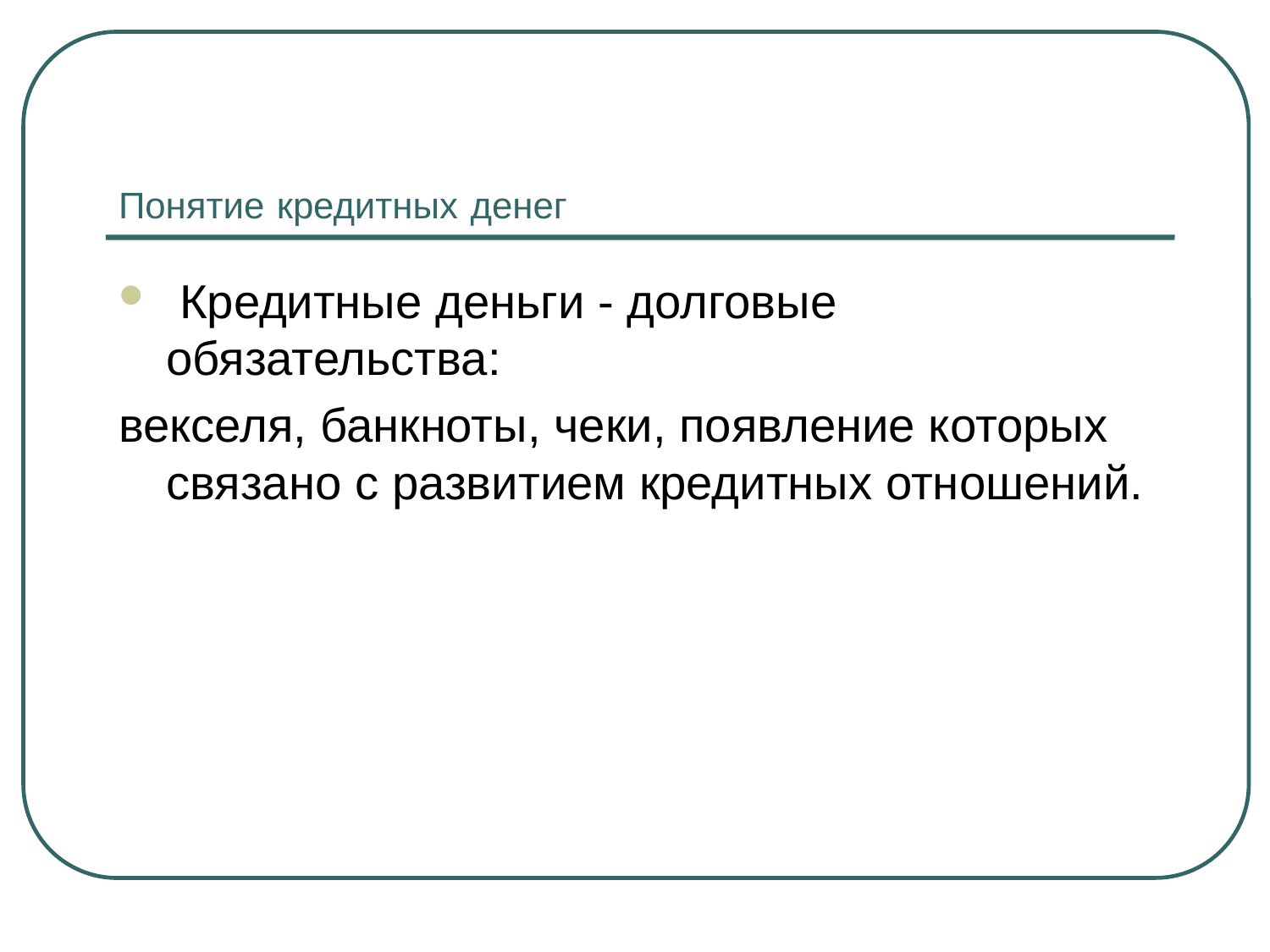

# Понятие кредитных денег
 Кредитные деньги - долговые обязательства:
векселя, банкноты, чеки, появление которых связано с развитием кредитных отношений.